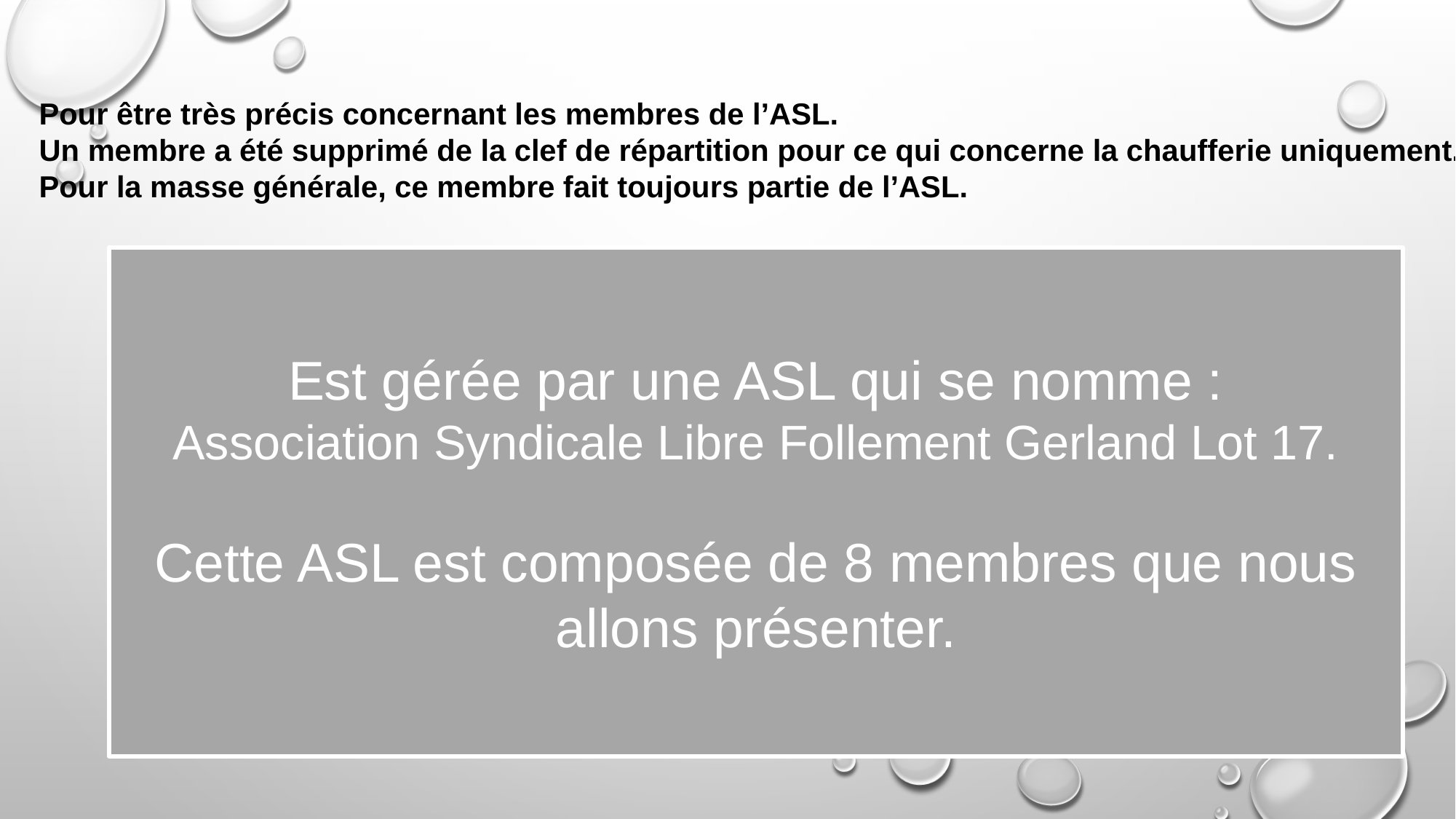

Pour être très précis concernant les membres de l’ASL.
Un membre a été supprimé de la clef de répartition pour ce qui concerne la chaufferie uniquement.
Pour la masse générale, ce membre fait toujours partie de l’ASL.

Est gérée par une ASL qui se nomme :
Association Syndicale Libre Follement Gerland Lot 17.

Cette ASL est composée de 8 membres que nous allons présenter.